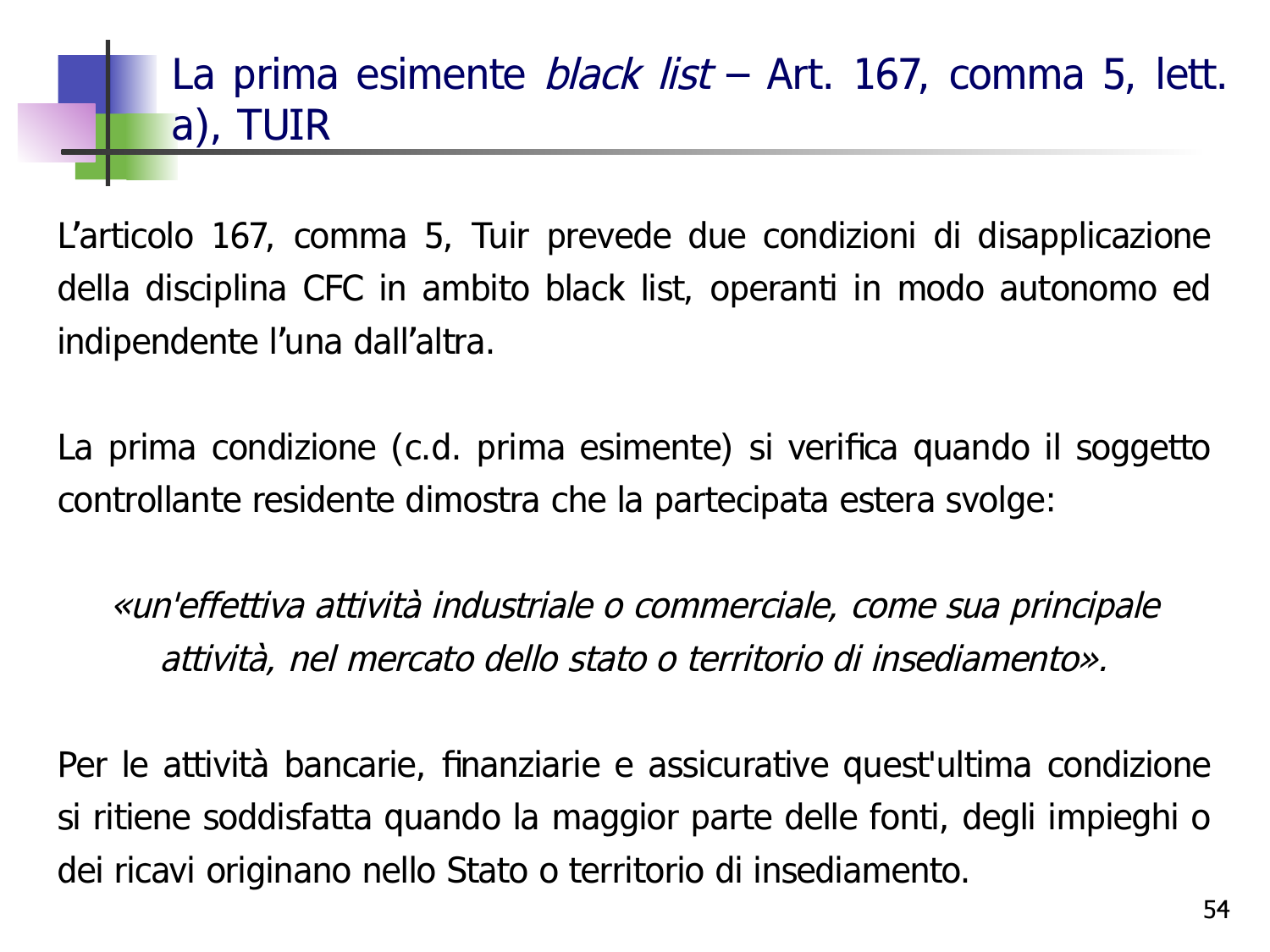

# La prima esimente black list – Art. 167, comma 5, lett. a), TUIR
L’articolo 167, comma 5, Tuir prevede due condizioni di disapplicazione della disciplina CFC in ambito black list, operanti in modo autonomo ed indipendente l’una dall’altra.

La prima condizione (c.d. prima esimente) si verifica quando il soggetto controllante residente dimostra che la partecipata estera svolge:

«un'effettiva attività industriale o commerciale, come sua principale attività, nel mercato dello stato o territorio di insediamento».

Per le attività bancarie, finanziarie e assicurative quest'ultima condizione si ritiene soddisfatta quando la maggior parte delle fonti, degli impieghi o dei ricavi originano nello Stato o territorio di insediamento.
54